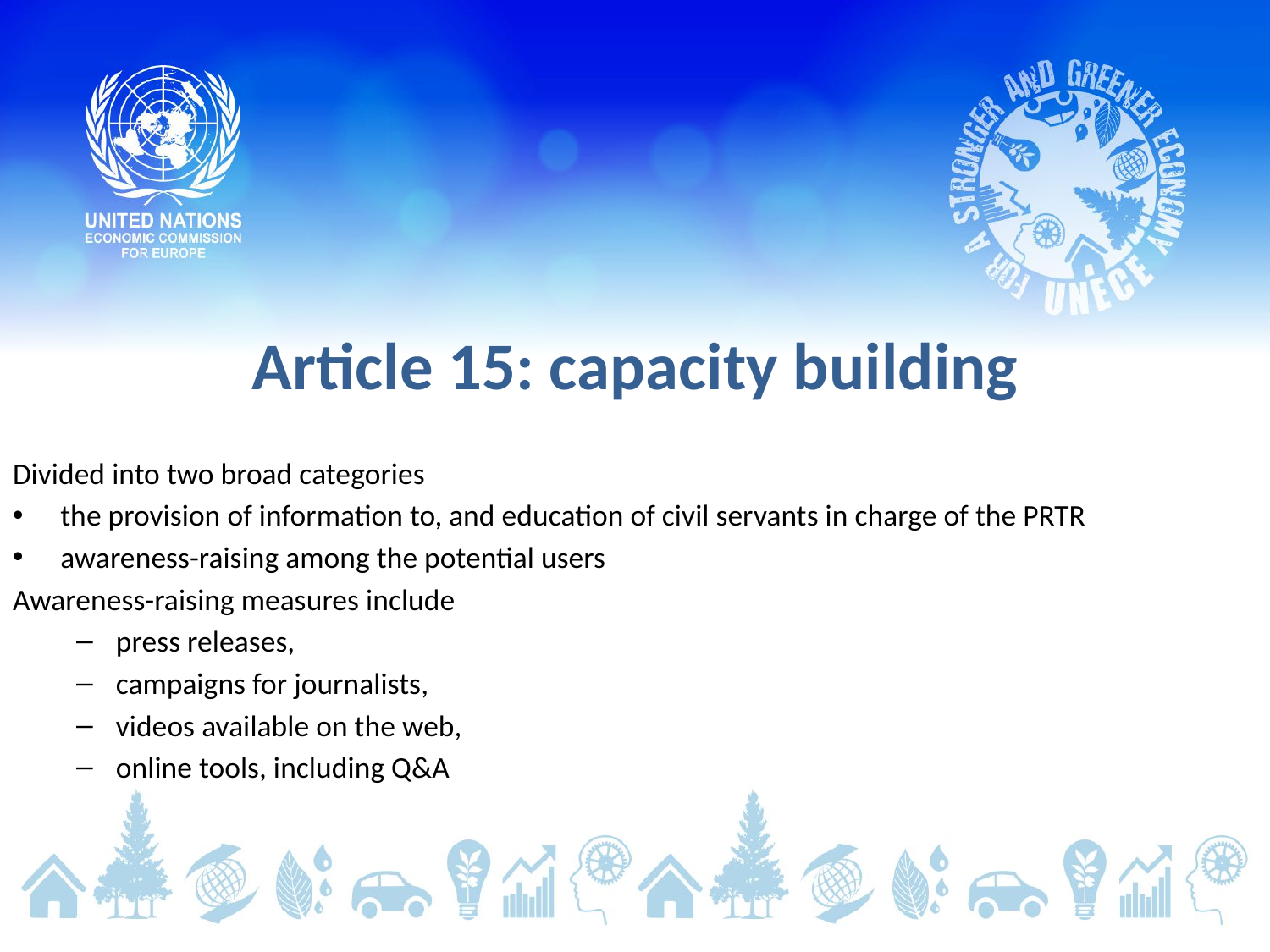

# Article 15: capacity building
Divided into two broad categories
the provision of information to, and education of civil servants in charge of the PRTR
awareness-raising among the potential users
Awareness-raising measures include
press releases,
campaigns for journalists,
videos available on the web,
online tools, including Q&A